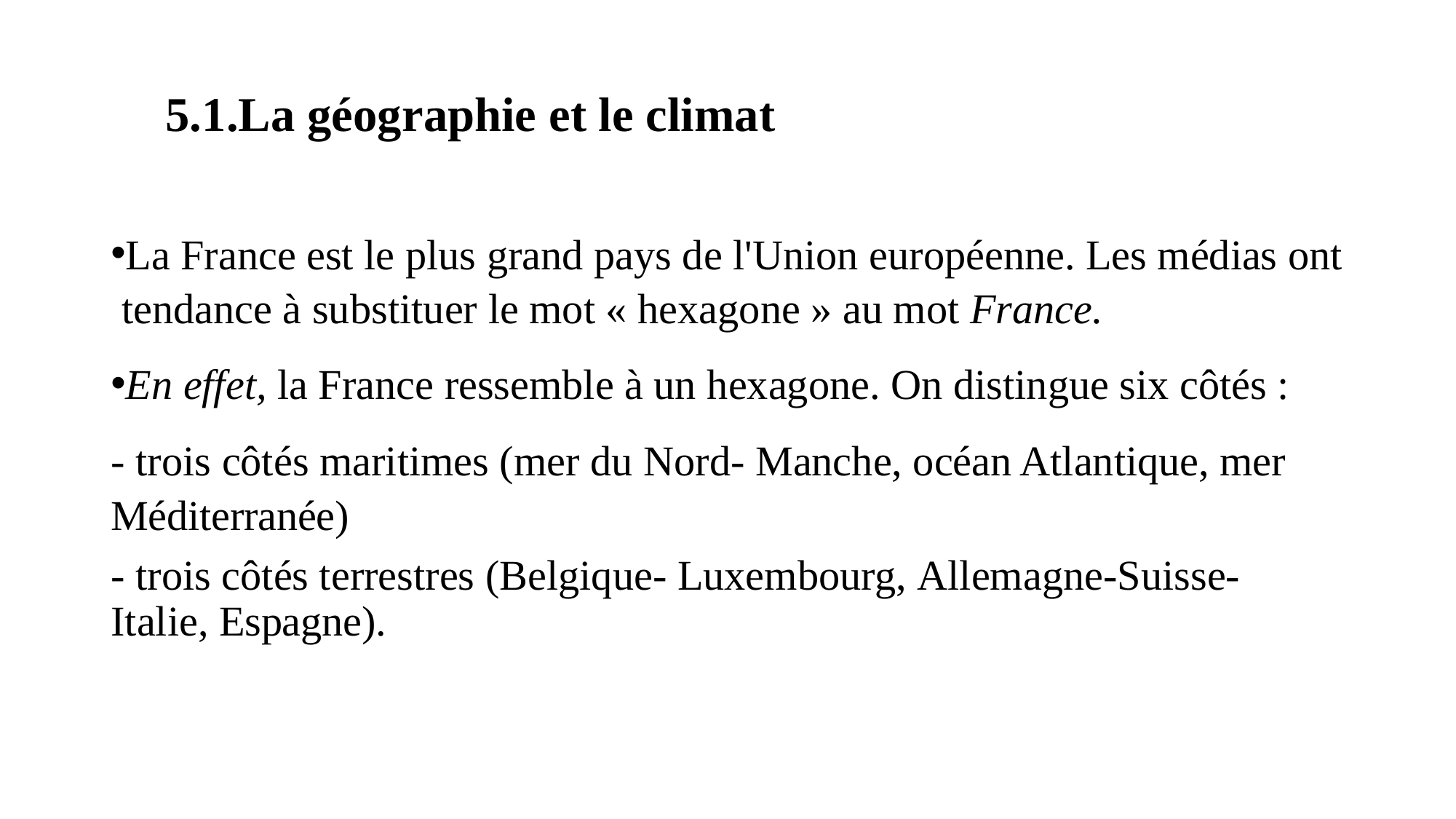

# 5.1.La géographie et le climat
La France est le plus grand pays de l'Union européenne. Les médias ont tendance à substituer le mot « hexagone » au mot France.
En effet, la France ressemble à un hexagone. On distingue six côtés :
- trois côtés maritimes (mer du Nord- Manche, océan Atlantique, mer Méditerranée)
- trois côtés terrestres (Belgique- Luxembourg, Allemagne-Suisse-Italie, Espagne).